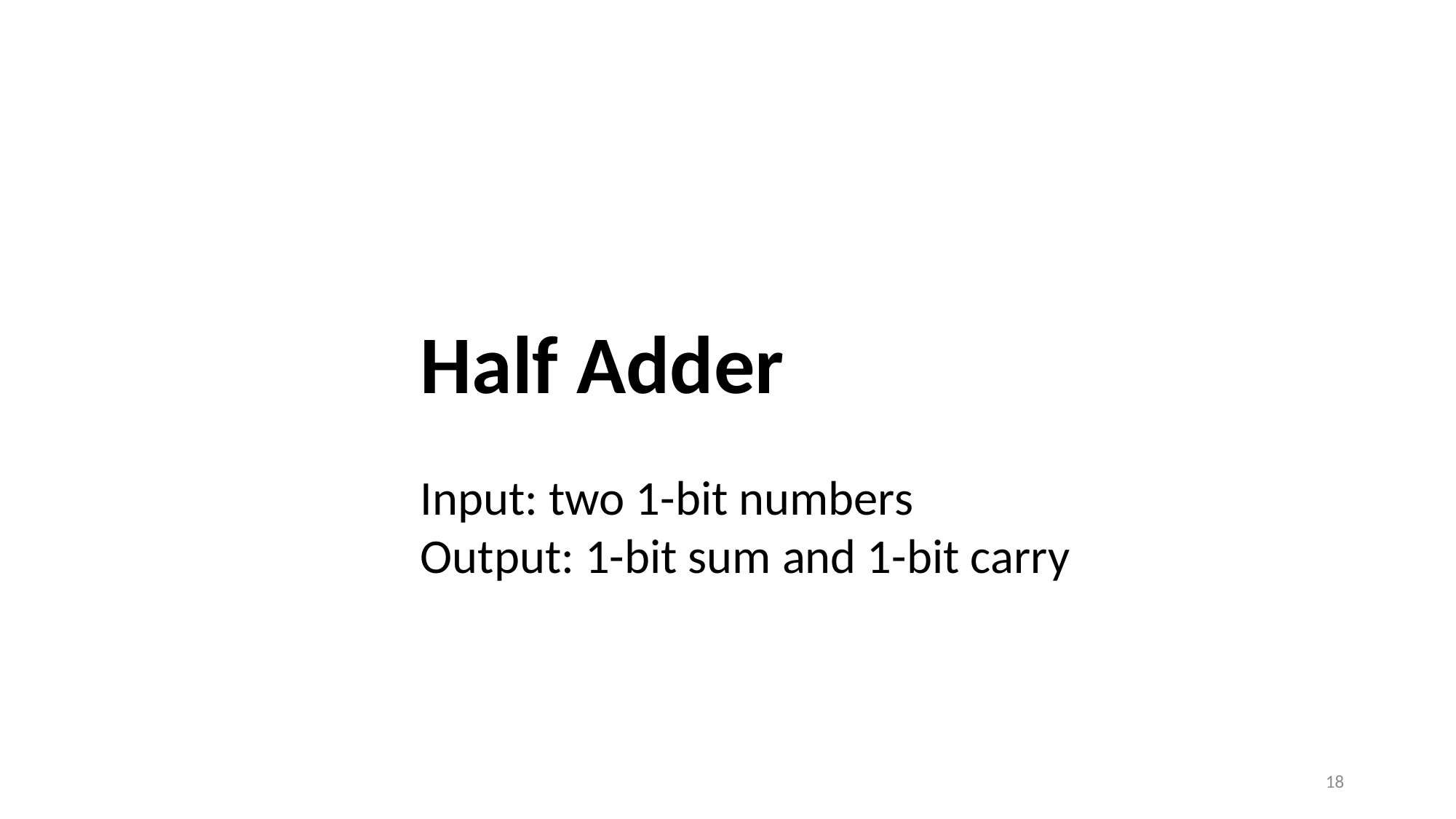

Half Adder
Input: two 1-bit numbers
Output: 1-bit sum and 1-bit carry
18